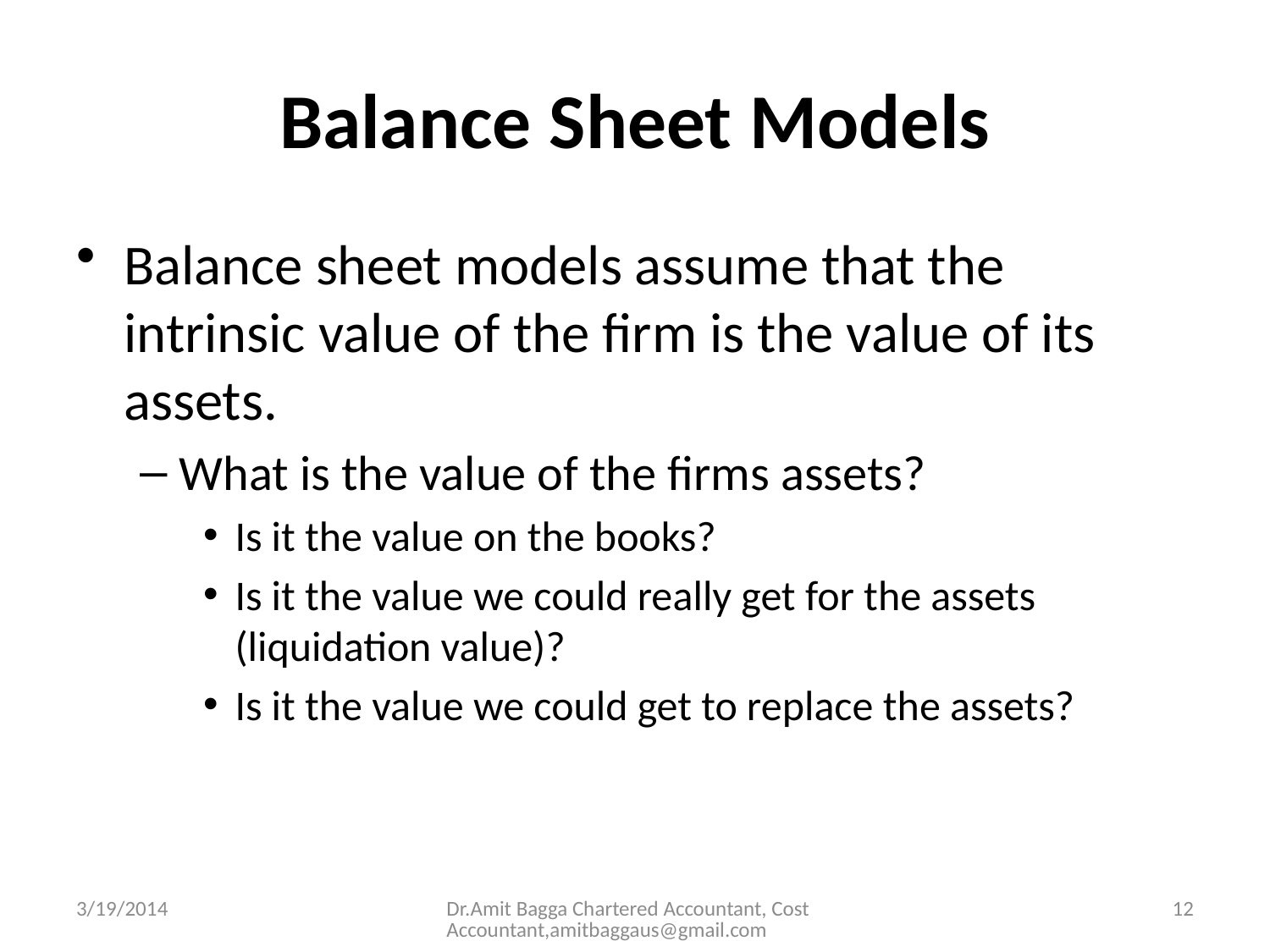

# Balance Sheet Models
Balance sheet models assume that the intrinsic value of the firm is the value of its assets.
What is the value of the firms assets?
Is it the value on the books?
Is it the value we could really get for the assets (liquidation value)?
Is it the value we could get to replace the assets?

3/19/2014
Dr.Amit Bagga Chartered Accountant, Cost Accountant,amitbaggaus@gmail.com
12